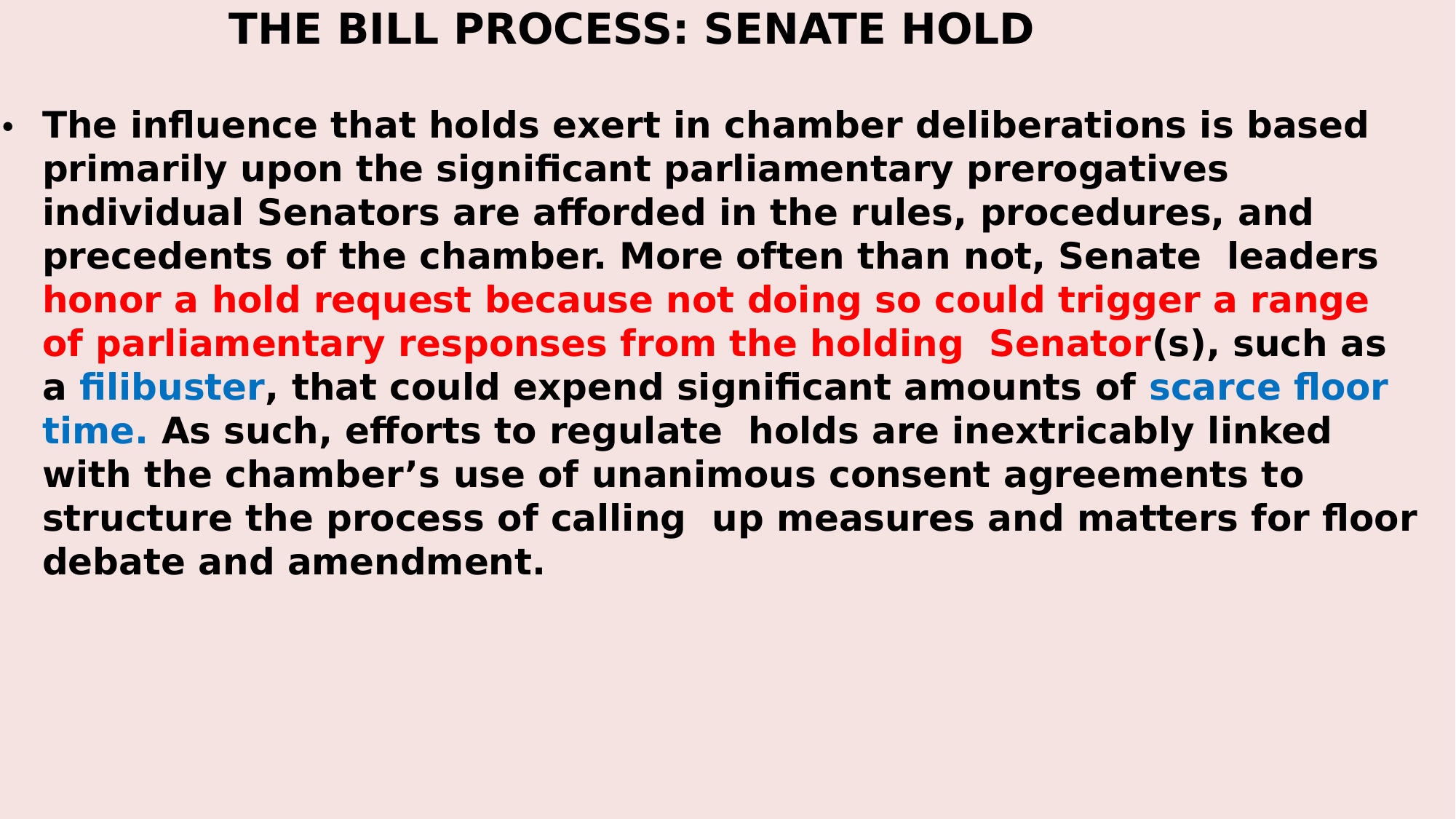

# THE BILL PROCESS: SENATE HOLD
The inﬂuence that holds exert in chamber deliberations is based primarily upon the signiﬁcant parliamentary prerogatives  individual Senators are aﬀorded in the rules, procedures, and precedents of the chamber. More often than not, Senate  leaders honor a hold request because not doing so could trigger a range of parliamentary responses from the holding  Senator(s), such as a ﬁlibuster, that could expend signiﬁcant amounts of scarce ﬂoor time. As such, eﬀorts to regulate  holds are inextricably linked with the chamber’s use of unanimous consent agreements to structure the process of calling  up measures and matters for ﬂoor debate and amendment.